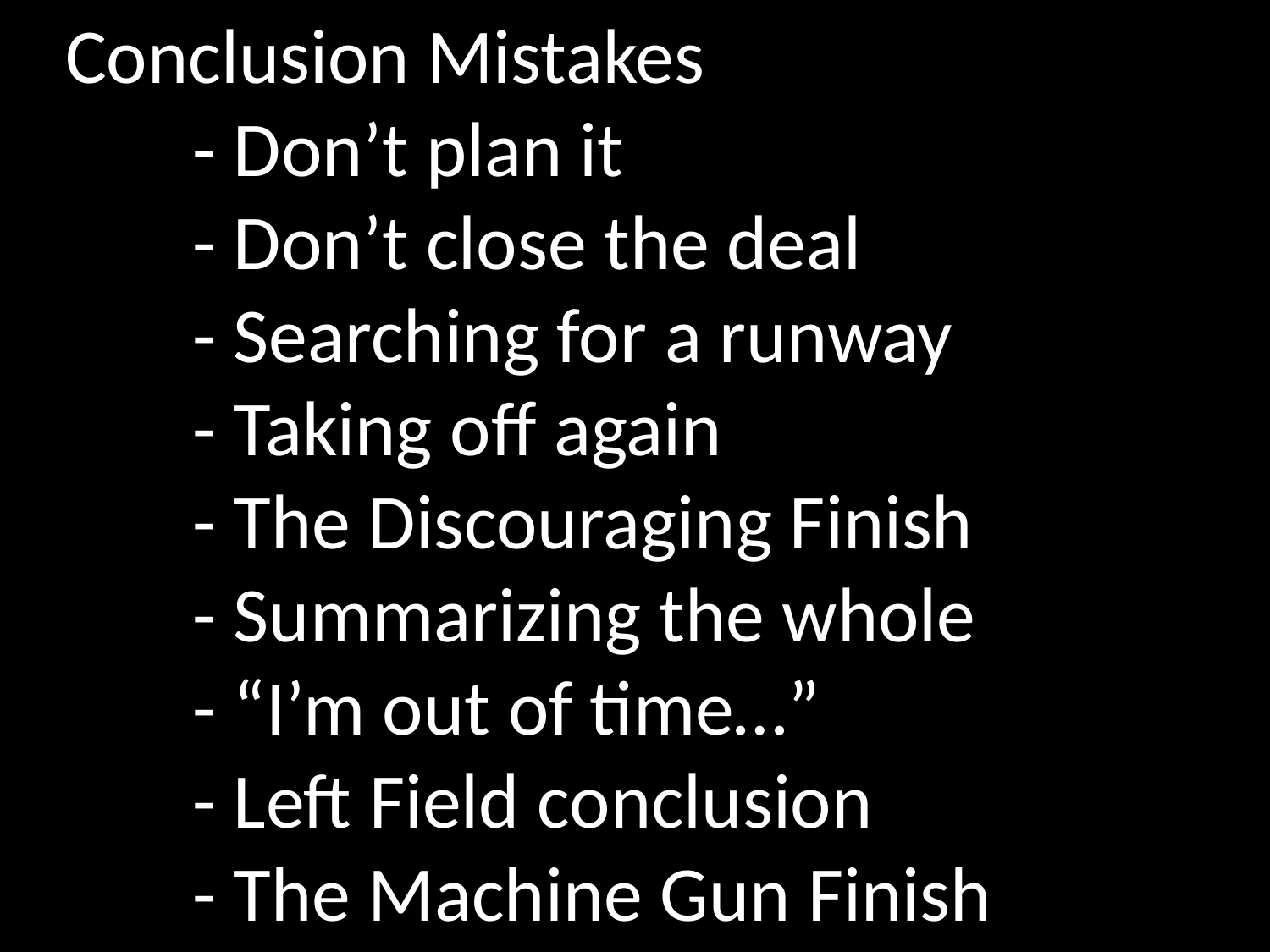

Conclusion Mistakes
	- Don’t plan it
	- Don’t close the deal
	- Searching for a runway
	- Taking off again
	- The Discouraging Finish
	- Summarizing the whole
	- “I’m out of time…”
	- Left Field conclusion
	- The Machine Gun Finish